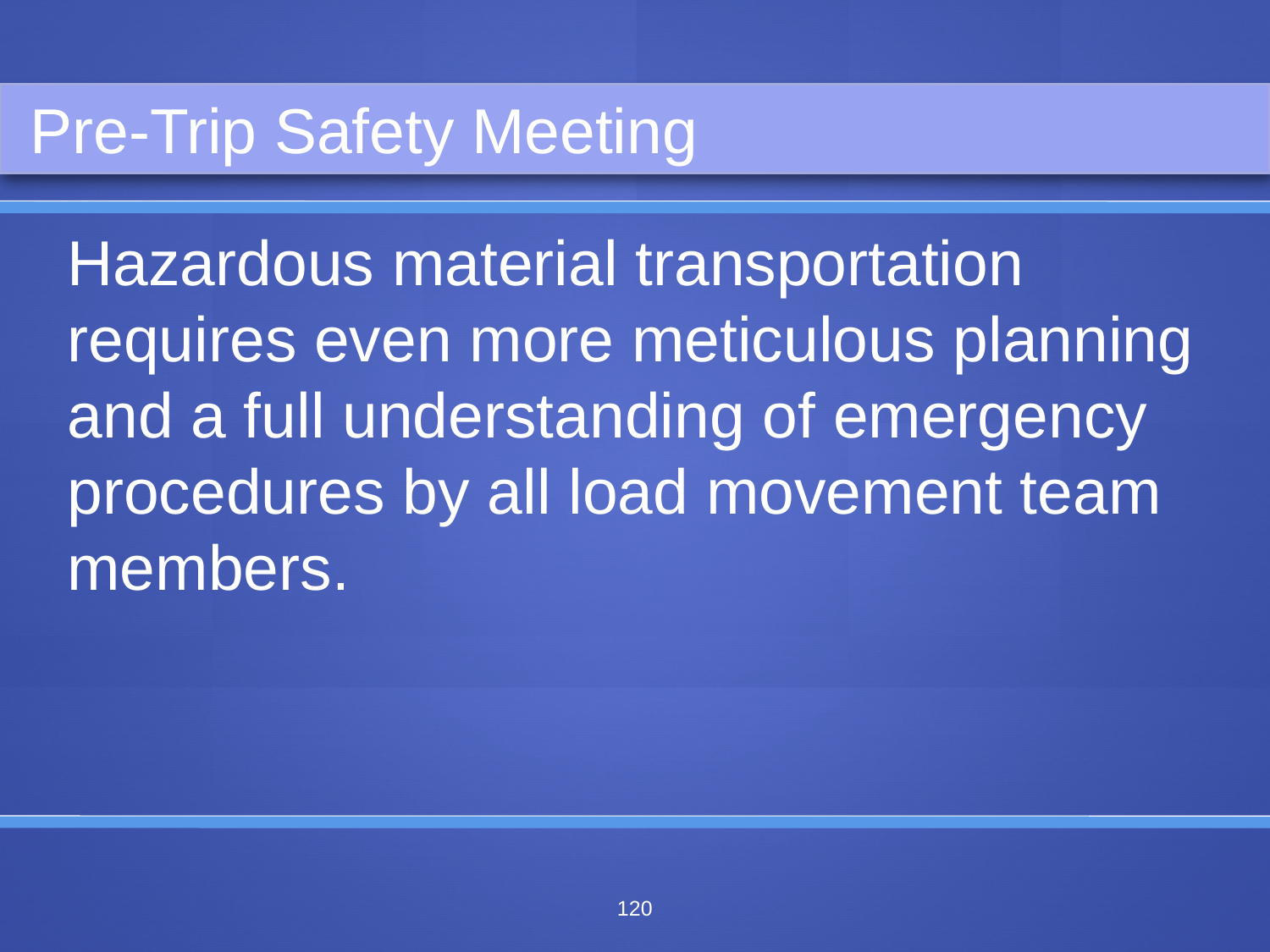

Pre-Trip Safety Meeting
Hazardous material transportation requires even more meticulous planning and a full understanding of emergency procedures by all load movement team members.

120